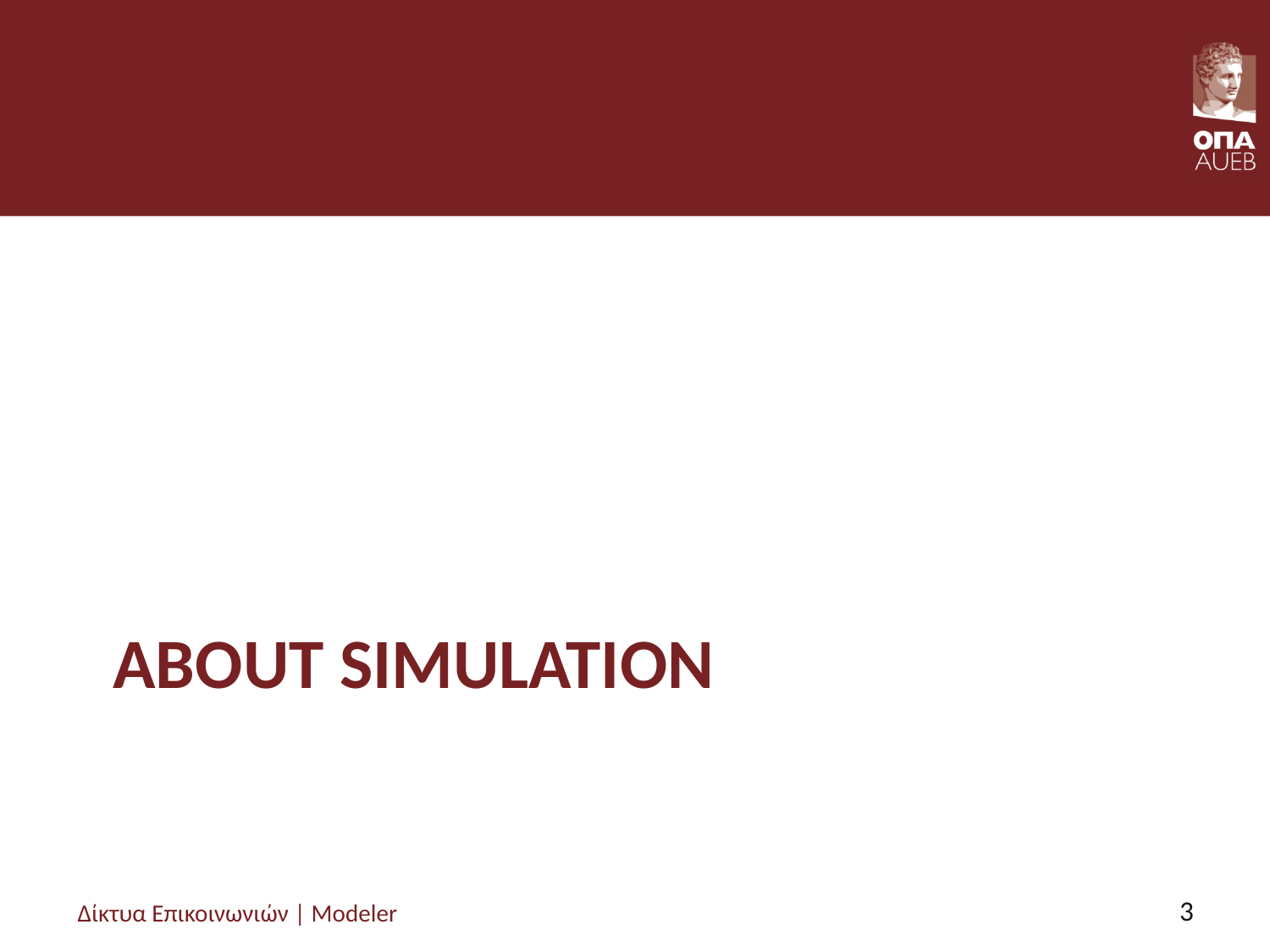

# About SIMULATION
Δίκτυα Επικοινωνιών | Modeler
3